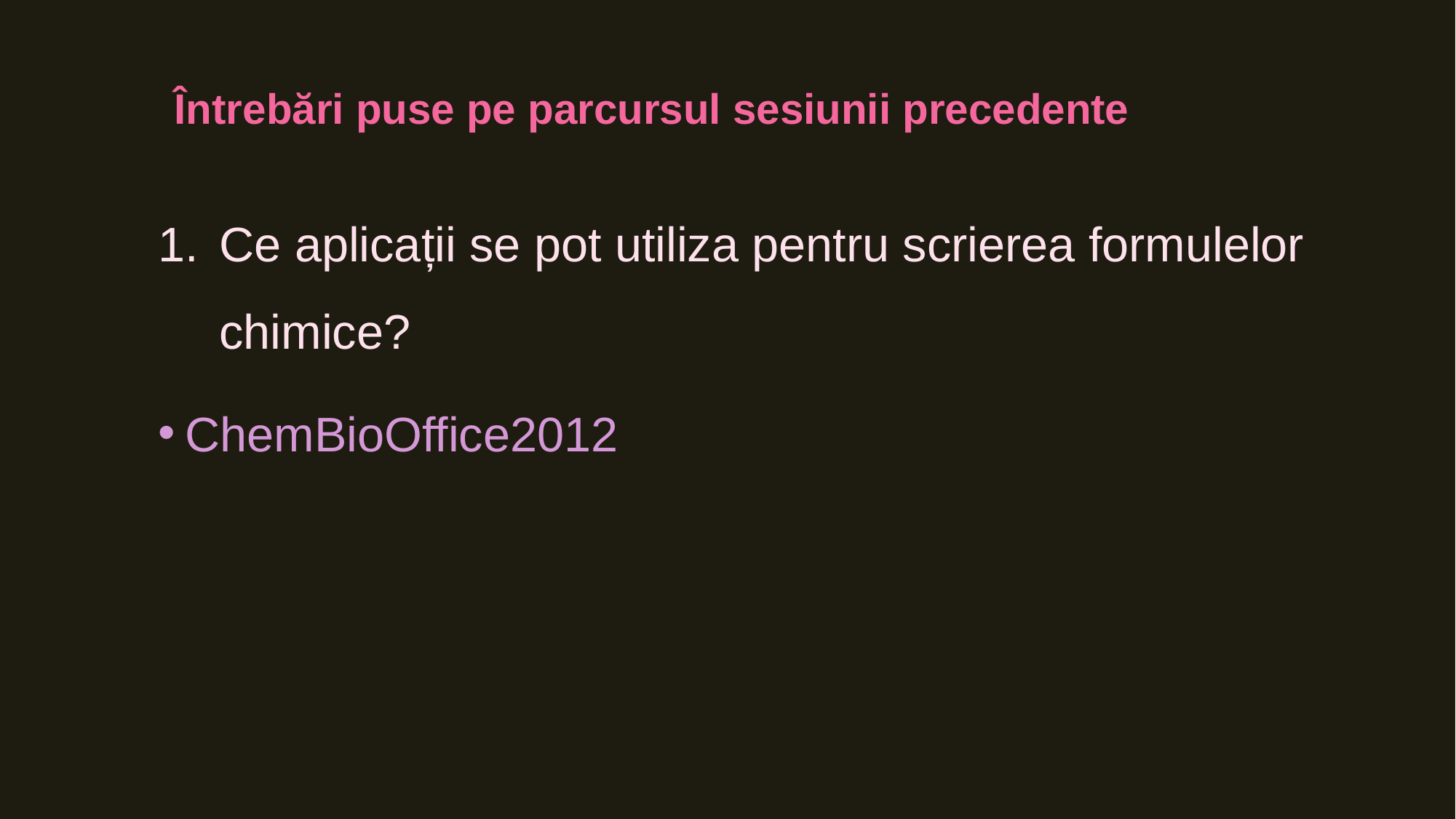

Întrebări puse pe parcursul sesiunii precedente
Ce aplicații se pot utiliza pentru scrierea formulelor chimice?
ChemBioOffice2012